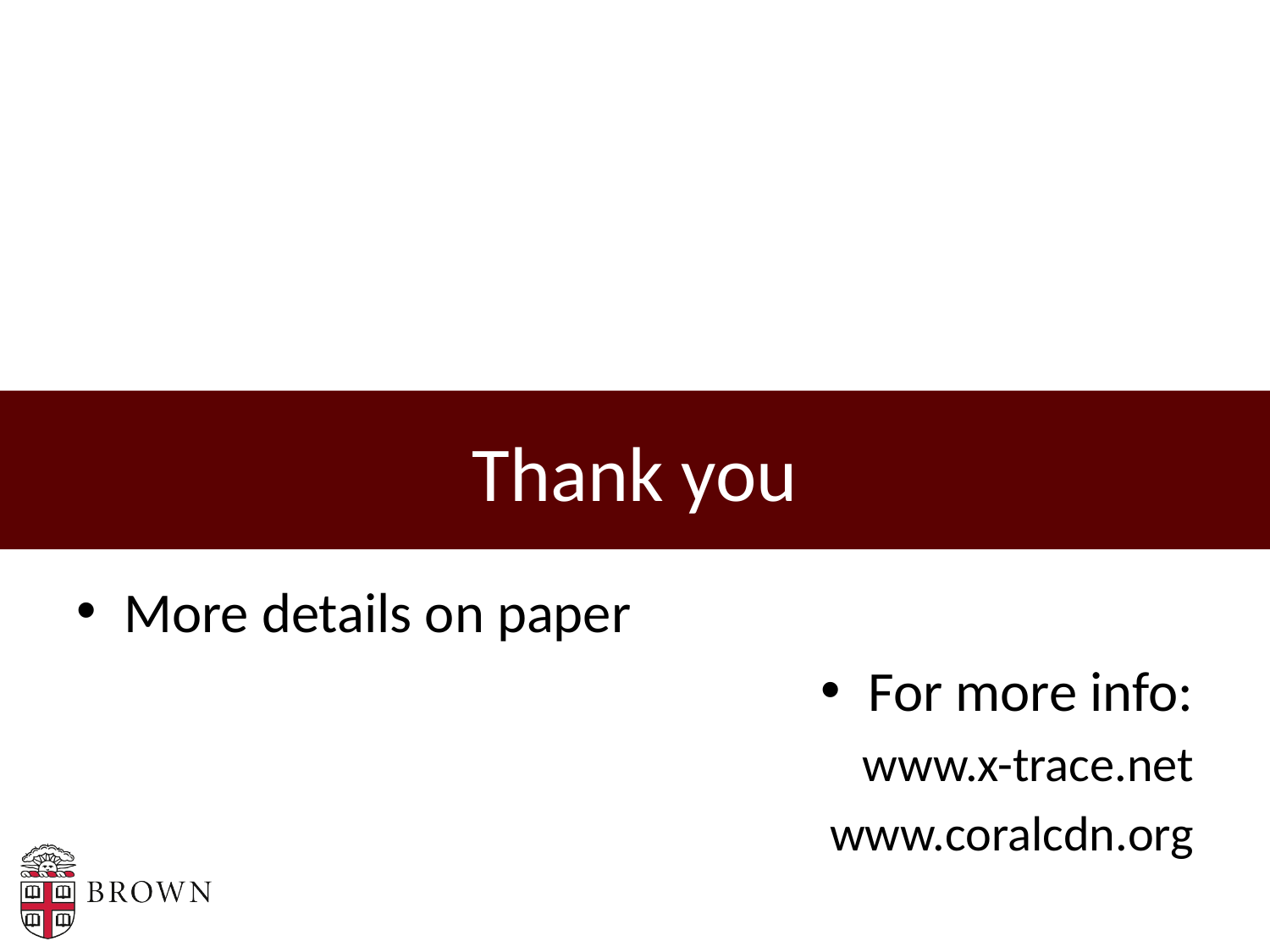

# Thank you
More details on paper
For more info:
www.x-trace.net
www.coralcdn.org